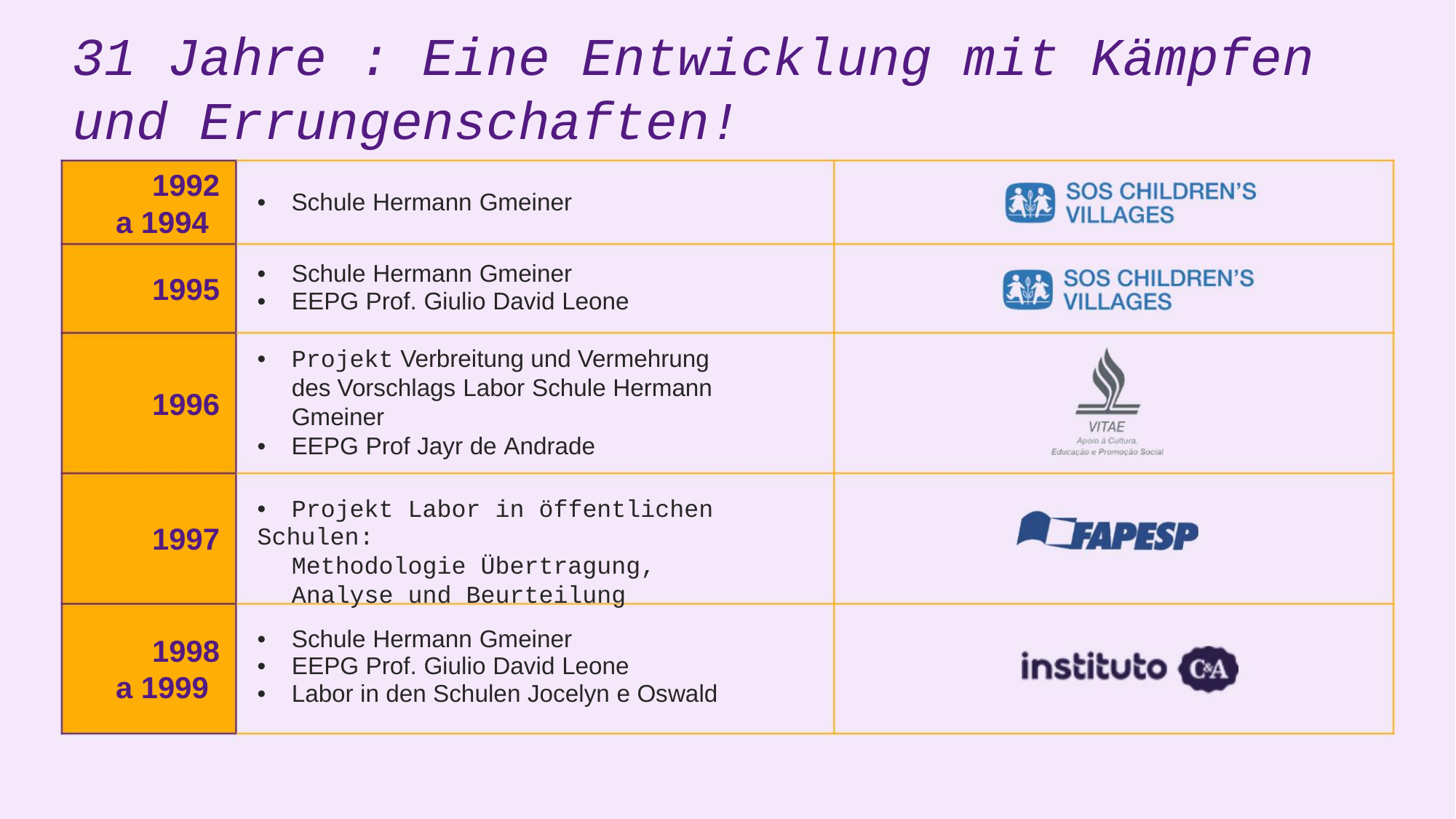

31 Jahre : Eine Entwicklung mit Kämpfen und Errungenschaften!

1992
a 1994
• Schule Hermann Gmeiner
• Schule Hermann Gmeiner
• EEPG Prof. Giulio David Leone
1995
• Projekt Verbreitung und Vermehrung
des Vorschlags Labor Schule Hermann
Gmeiner
1996
1997
• EEPG Prof Jayr de Andrade
• Projekt Labor in öffentlichen Schulen:
Methodologie Übertragung,
Analyse und Beurteilung
• Schule Hermann Gmeiner
• EEPG Prof. Giulio David Leone
• Labor in den Schulen Jocelyn e Oswald
1998
a 1999